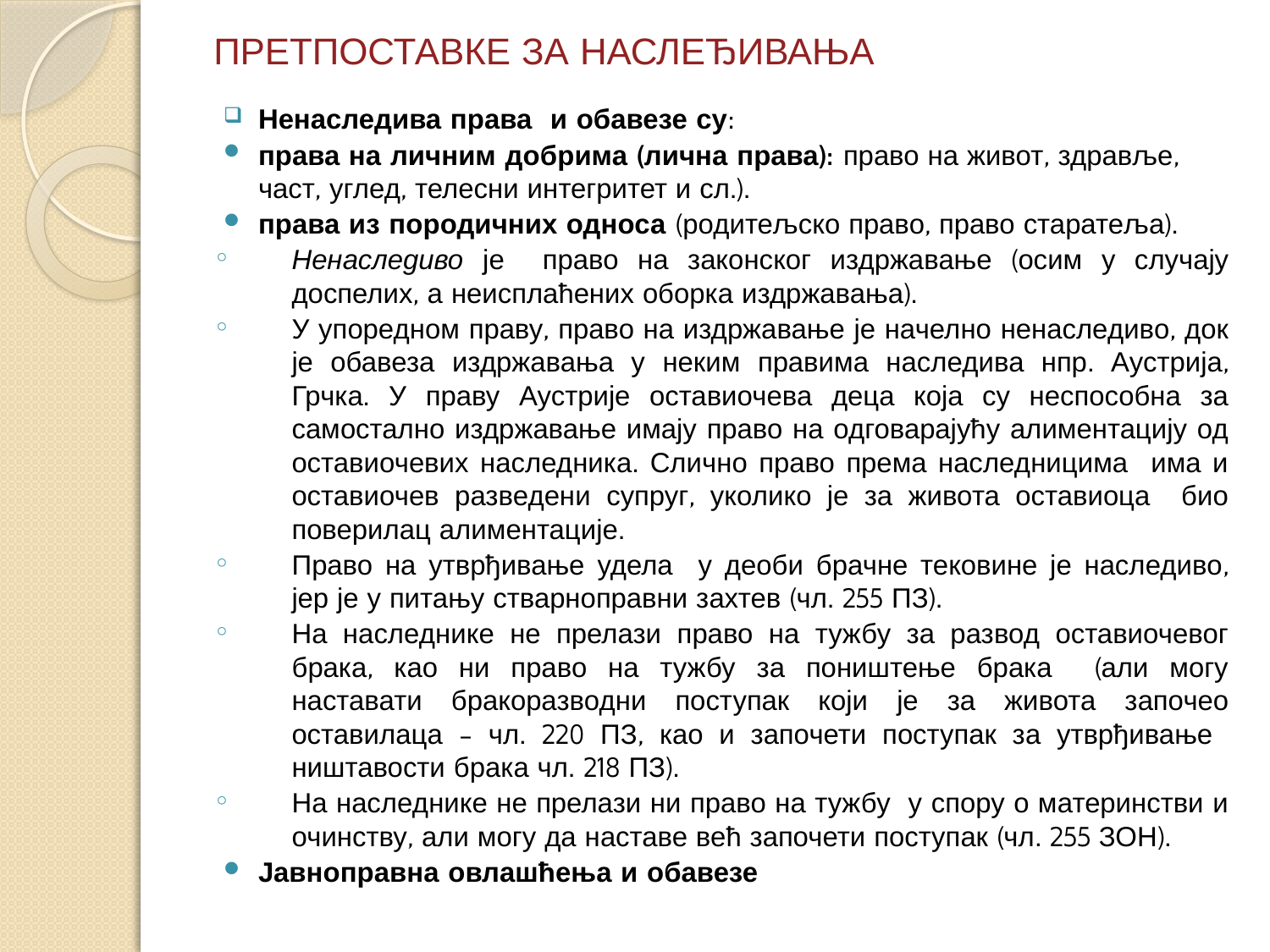

# ПРЕТПОСТАВКЕ ЗА НАСЛЕЂИВАЊА
Ненаследива права  и обавезе су:
права на личним добрима (лична права): право на живот, здравље, част, углед, телесни интегритет и сл.).
права из породичних односа (родитељско право, право старатеља).
Ненаследиво је  право на законског издржавање (осим у случају доспелих, а неисплаћених оборка издржавања).
У упоредном праву, право на издржавање је начелно ненаследиво, док је обавеза издржавања у неким правима наследива нпр. Аустрија, Грчка. У праву Аустрије оставиочева деца која су неспособна за самостално издржавање имају право на одговарајућу алиментацију од оставиочевих наследника. Слично право према наследницима  има и оставиочев разведени супруг, уколико је за живота оставиоца  био поверилац алиментације.
Право на утврђивање удела  у деоби брачне тековине је наследиво, јер је у питању стварноправни захтев (чл. 255 ПЗ).
На наследнике не прелази право на тужбу за развод оставиочевог брака, као ни право на тужбу за поништење брака  (али могу наставати бракоразводни поступак који је за живота започео оставилаца – чл. 220 ПЗ, као и започети поступак за утврђивање  ништавости брака чл. 218 ПЗ).
На наследнике не прелази ни право на тужбу  у спору о материнстви и очинству, али могу да наставе већ започети поступак (чл. 255 ЗОН).
Јавноправна овлашћења и обавезе